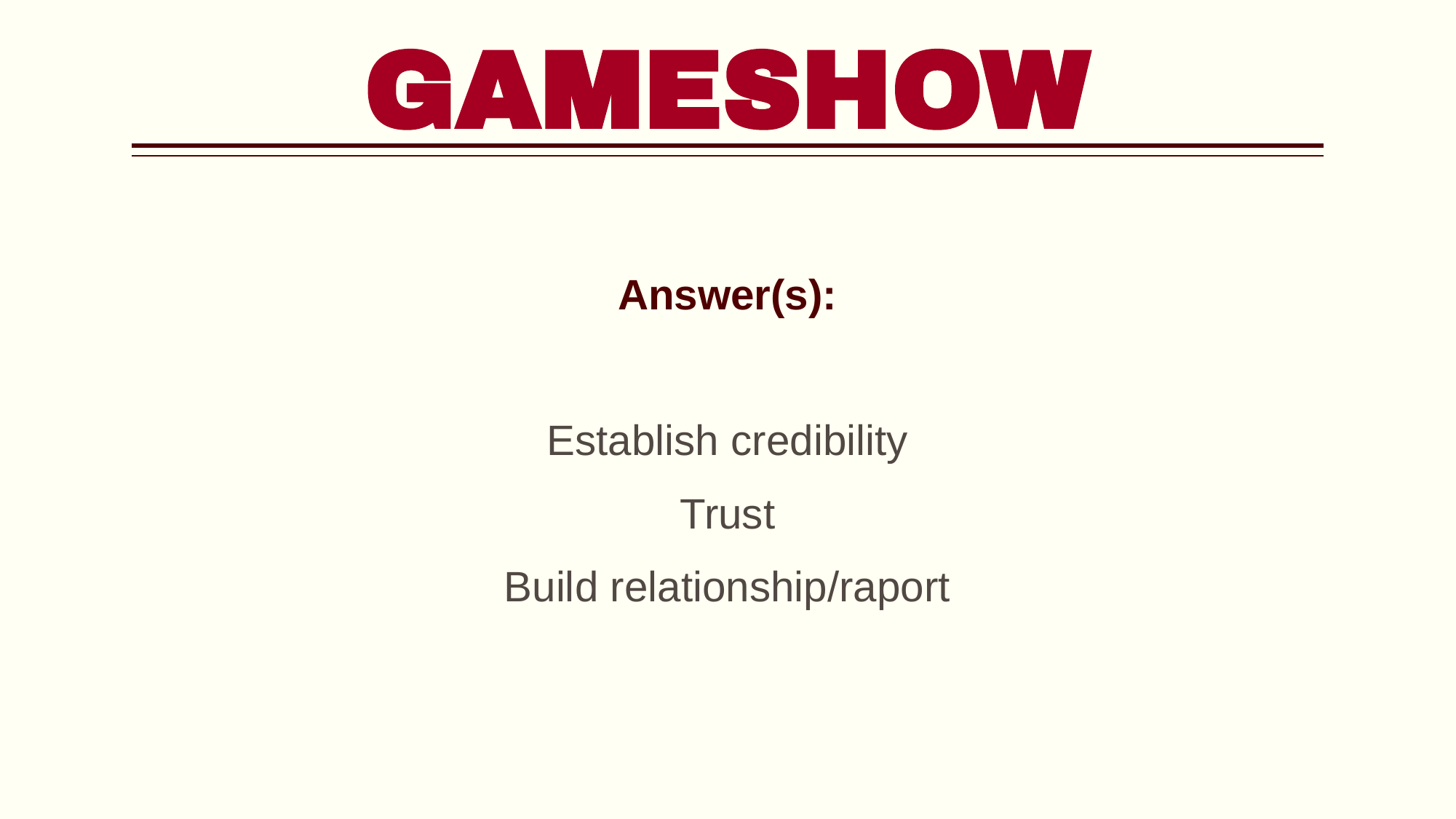

GAMESHOW
# Dealing with Difficult Faculty Answer
Answer(s):

Establish credibility
Trust
Build relationship/raport